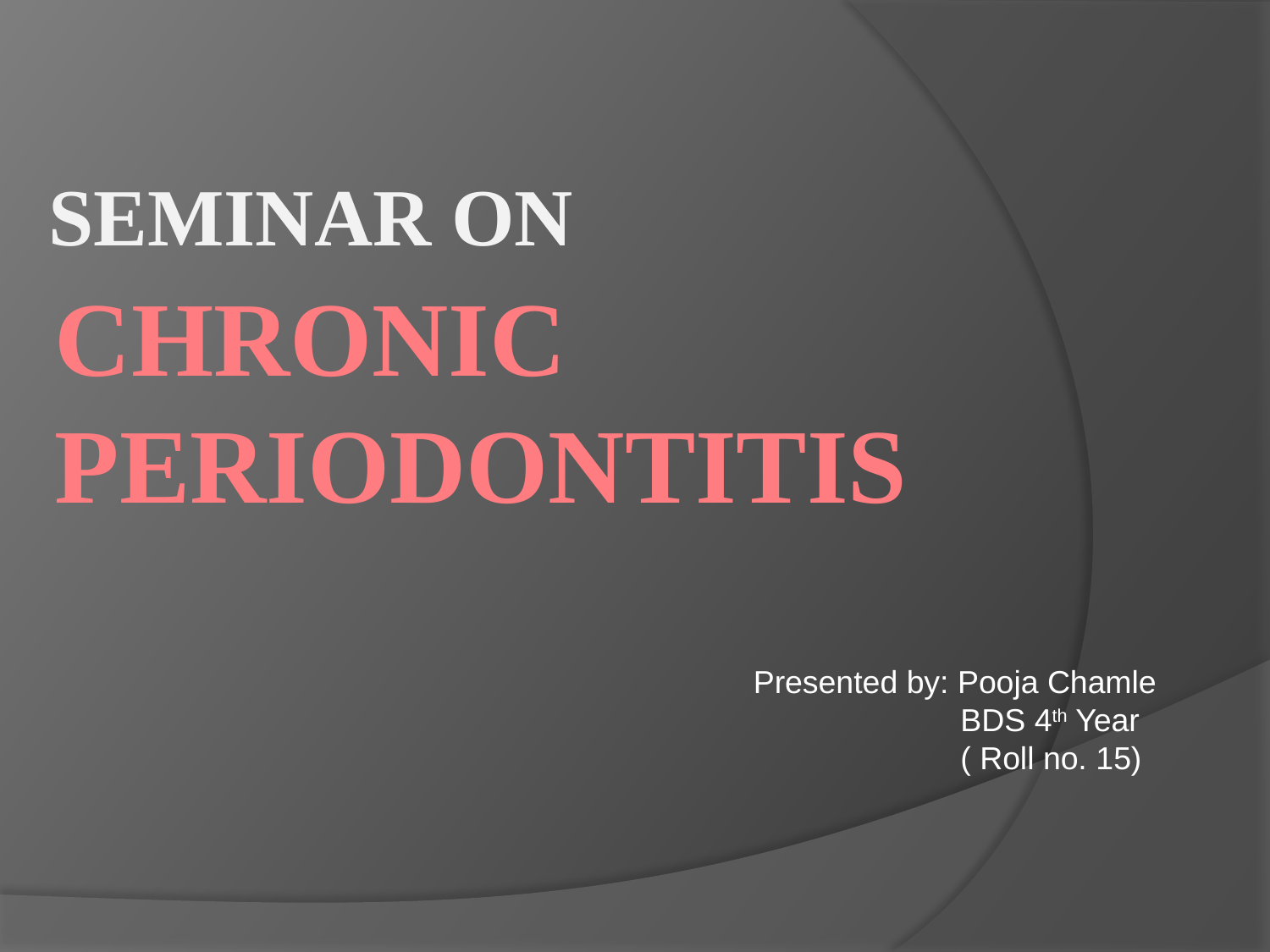

# SEMINAR ON
CHRONIC
PERIODONTITIS
Presented by: Pooja Chamle
	         BDS 4th Year
	         ( Roll no. 15)